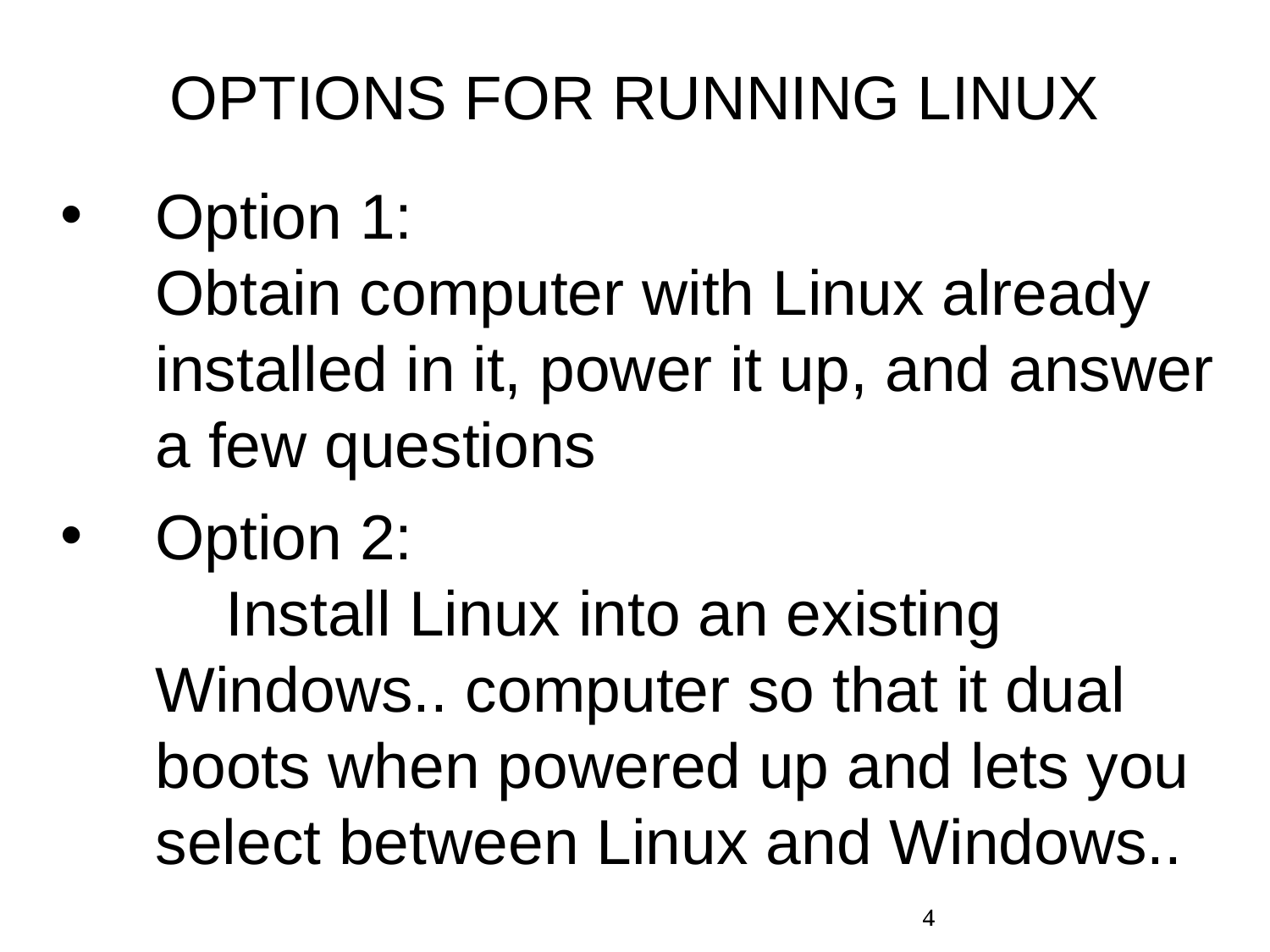

OPTIONS FOR RUNNING LINUX
Option 1:                                      Obtain computer with Linux already installed in it, power it up, and answer a few questions
Option 2:                                                     Install Linux into an existing Windows.. computer so that it dual boots when powered up and lets you select between Linux and Windows..
4
4